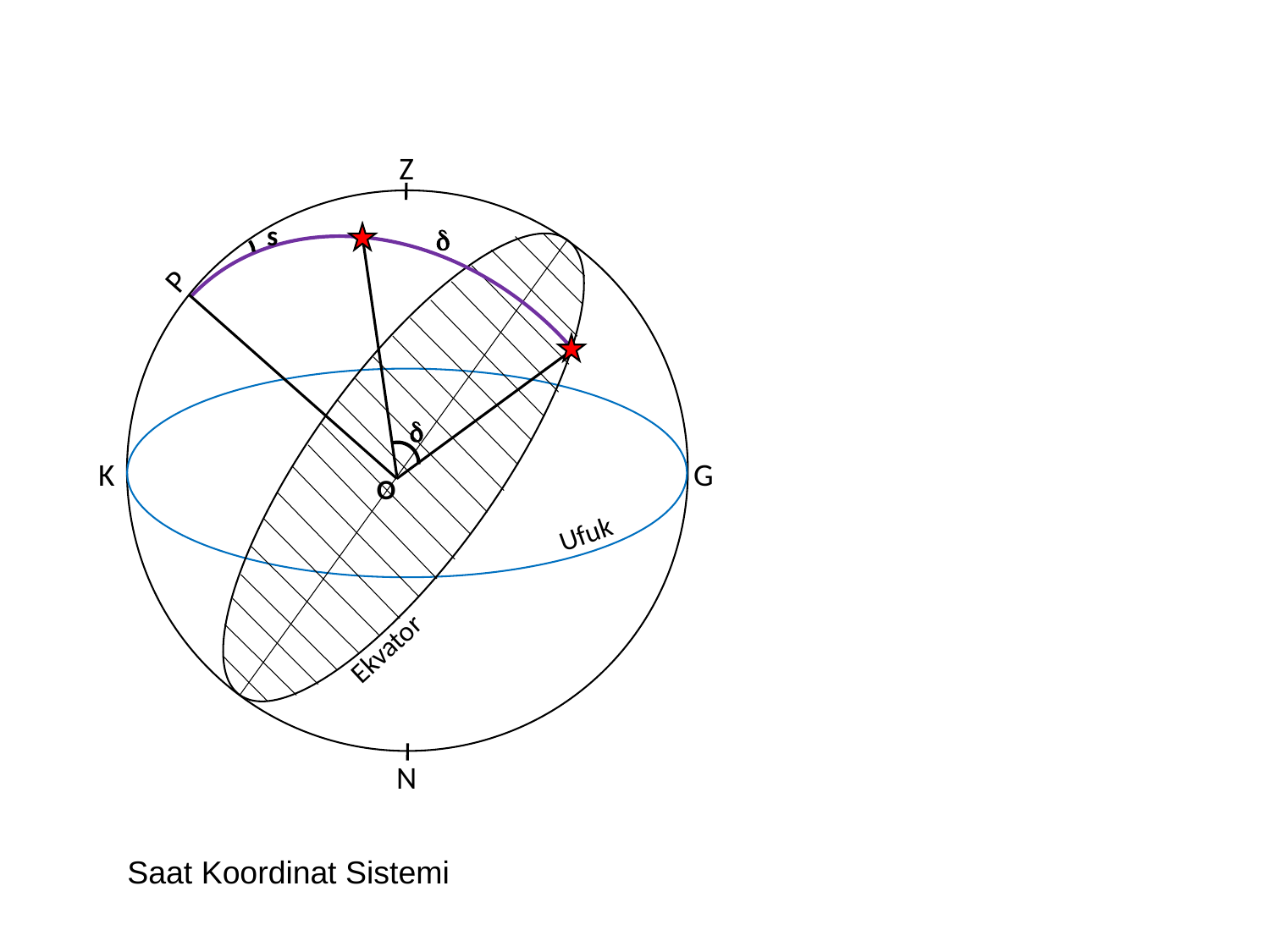

#
Z

s
δ

P

δ

K
G
O
Ufuk
Ekvator
N
Saat Koordinat Sistemi